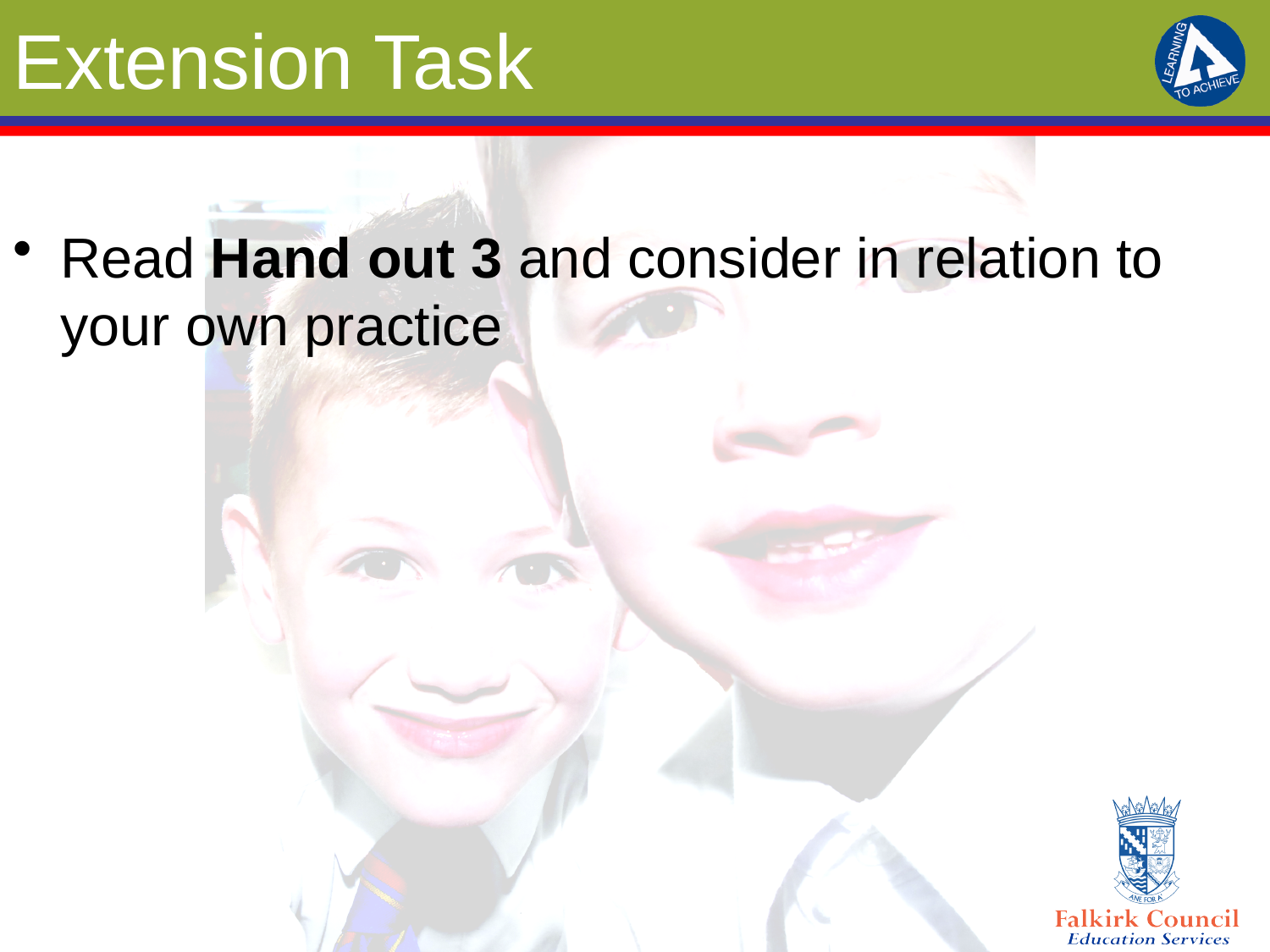

# Extension Task

Read Hand out 3 and consider in relation to your own practice